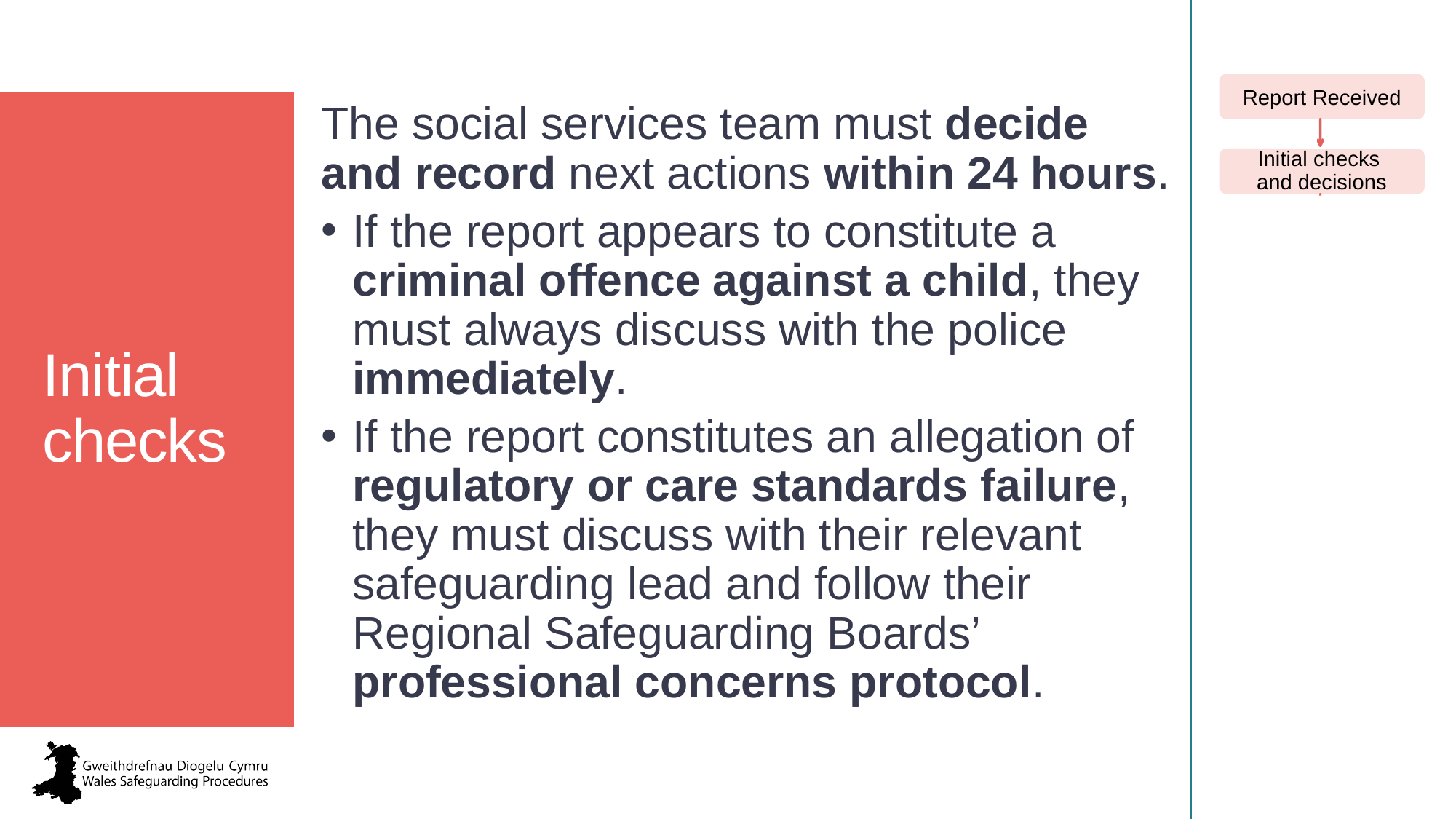

Initial checks
The social services team must decide and record next actions within 24 hours.
If the report appears to constitute a criminal offence against a child, they must always discuss with the police immediately.
If the report constitutes an allegation of regulatory or care standards failure, they must discuss with their relevant safeguarding lead and follow their Regional Safeguarding Boards’ professional concerns protocol.